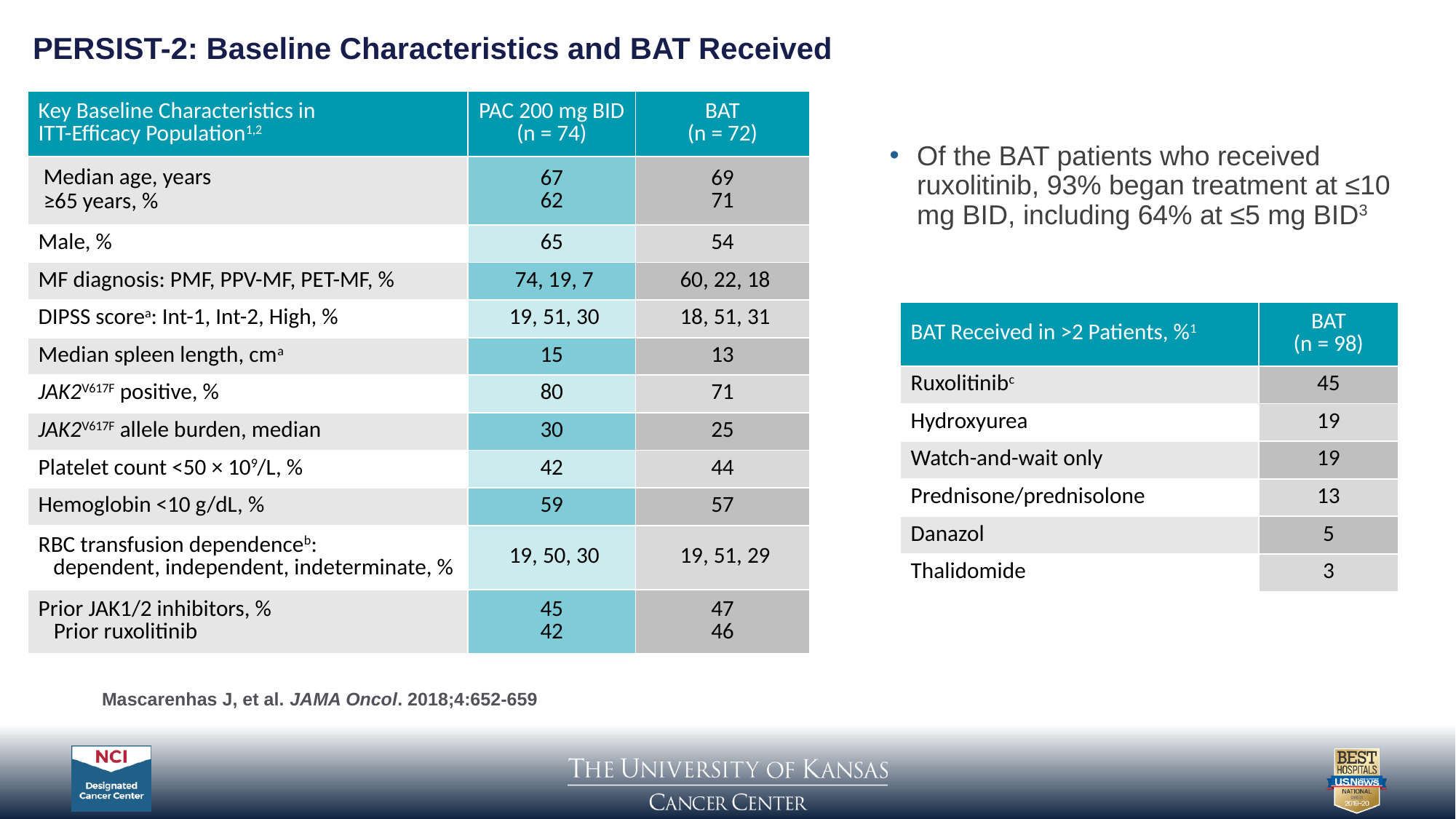

# PERSIST-2: Baseline Characteristics and BAT Received
| Key Baseline Characteristics in ITT-Efficacy Population1,2 | PAC 200 mg BID (n = 74) | BAT (n = 72) |
| --- | --- | --- |
| Median age, years ≥65 years, % | 67 62 | 69 71 |
| Male, % | 65 | 54 |
| MF diagnosis: PMF, PPV-MF, PET-MF, % | 74, 19, 7 | 60, 22, 18 |
| DIPSS scorea: Int-1, Int-2, High, % | 19, 51, 30 | 18, 51, 31 |
| Median spleen length, cma | 15 | 13 |
| JAK2V617F positive, % | 80 | 71 |
| JAK2V617F allele burden, median | 30 | 25 |
| Platelet count <50 × 109/L, % | 42 | 44 |
| Hemoglobin <10 g/dL, % | 59 | 57 |
| RBC transfusion dependenceb: dependent, independent, indeterminate, % | 19, 50, 30 | 19, 51, 29 |
| Prior JAK1/2 inhibitors, % Prior ruxolitinib | 45 42 | 47 46 |
Of the BAT patients who received ruxolitinib, 93% began treatment at ≤10 mg BID, including 64% at ≤5 mg BID3
| BAT Received in >2 Patients, %1 | BAT (n = 98) |
| --- | --- |
| Ruxolitinibc | 45 |
| Hydroxyurea | 19 |
| Watch-and-wait only | 19 |
| Prednisone/prednisolone | 13 |
| Danazol | 5 |
| Thalidomide | 3 |
Mascarenhas J, et al. JAMA Oncol. 2018;4:652-659